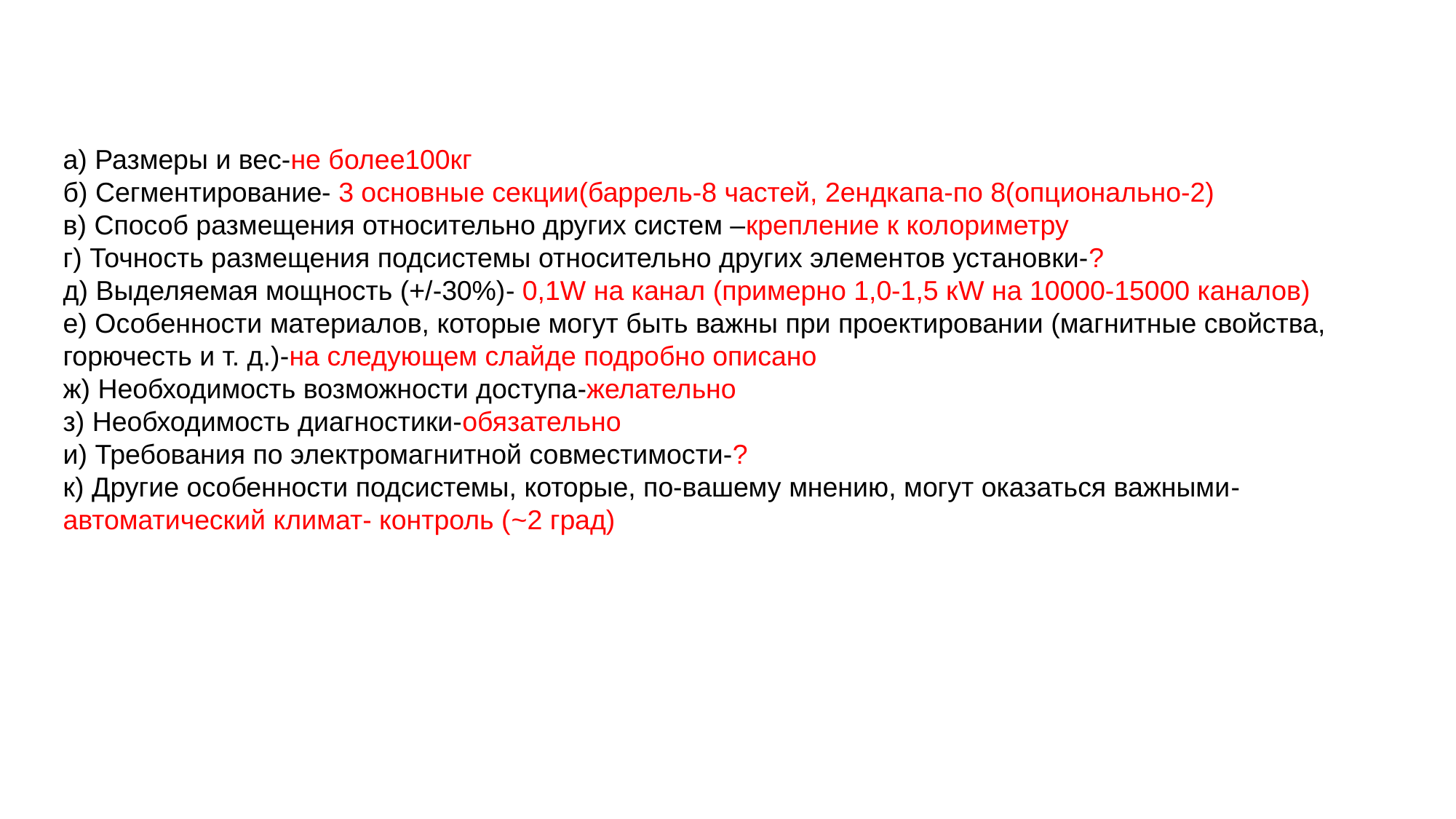

а) Размеры и вес-не более100кг
б) Сегментирование- 3 основные секции(баррель-8 частей, 2ендкапа-по 8(опционально-2)
в) Способ размещения относительно других систем –крепление к колориметру
г) Точность размещения подсистемы относительно других элементов установки-?
д) Выделяемая мощность (+/-30%)- 0,1W на канал (примерно 1,0-1,5 кW на 10000-15000 каналов)
е) Особенности материалов, которые могут быть важны при проектировании (магнитные свойства, горючесть и т. д.)-на следующем слайде подробно описано
ж) Необходимость возможности доступа-желательно
з) Необходимость диагностики-обязательно
и) Требования по электромагнитной совместимости-?
к) Другие особенности подсистемы, которые, по-вашему мнению, могут оказаться важными- автоматический климат- контроль (~2 град)